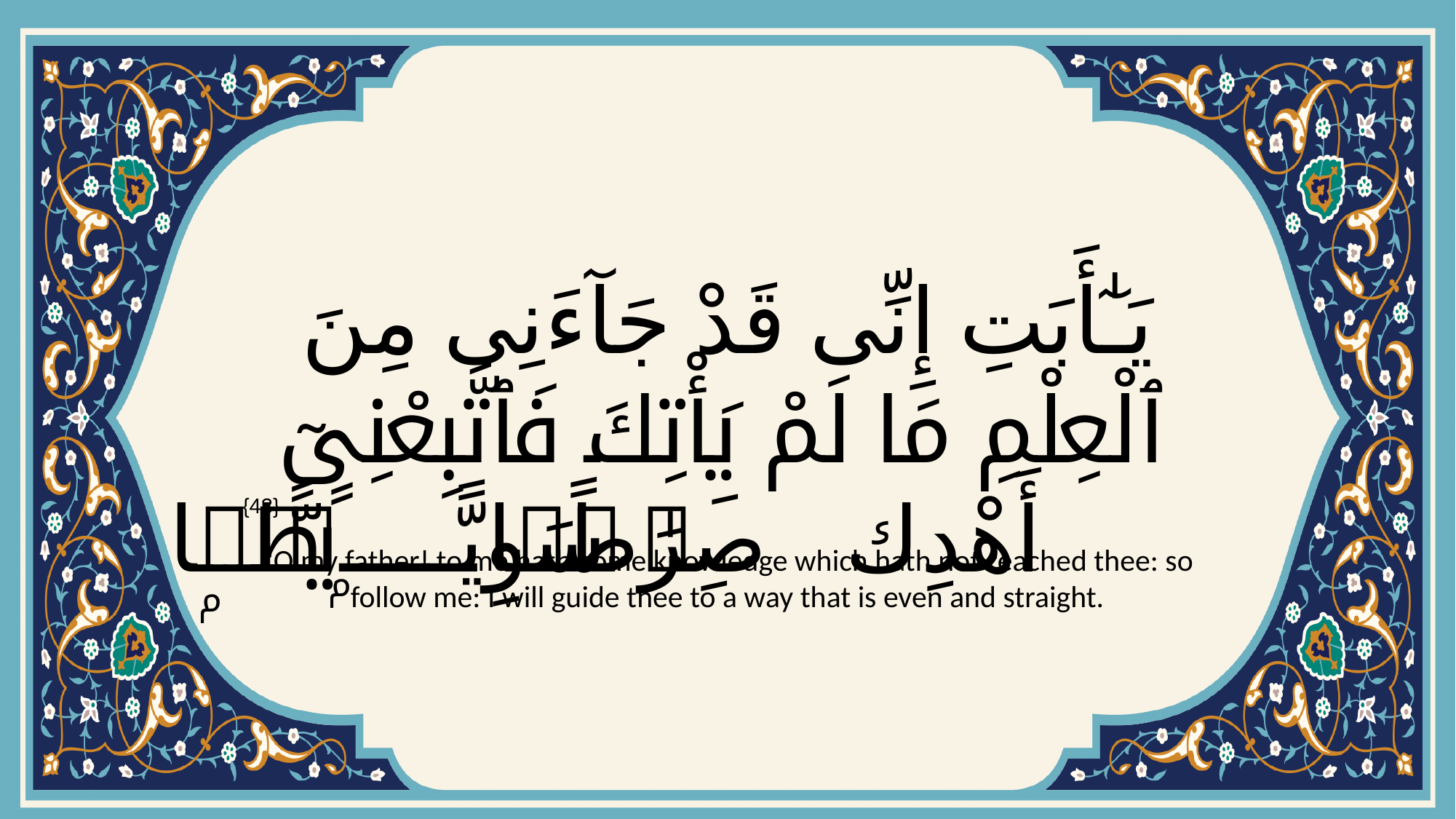

# يَـٰٓأَبَتِ إِنِّى قَدْ جَآءَنِى مِنَ ٱلْعِلْمِ مَا لَمْ يَأْتِكَ فَٱتَّبِعْنِىٓ أَهْدِكَ صِرَٰطًۭا سَوِيًّۭا
{43}
"O my father! to me hath come knowledge which hath not reached thee: so follow me: I will guide thee to a way that is even and straight.